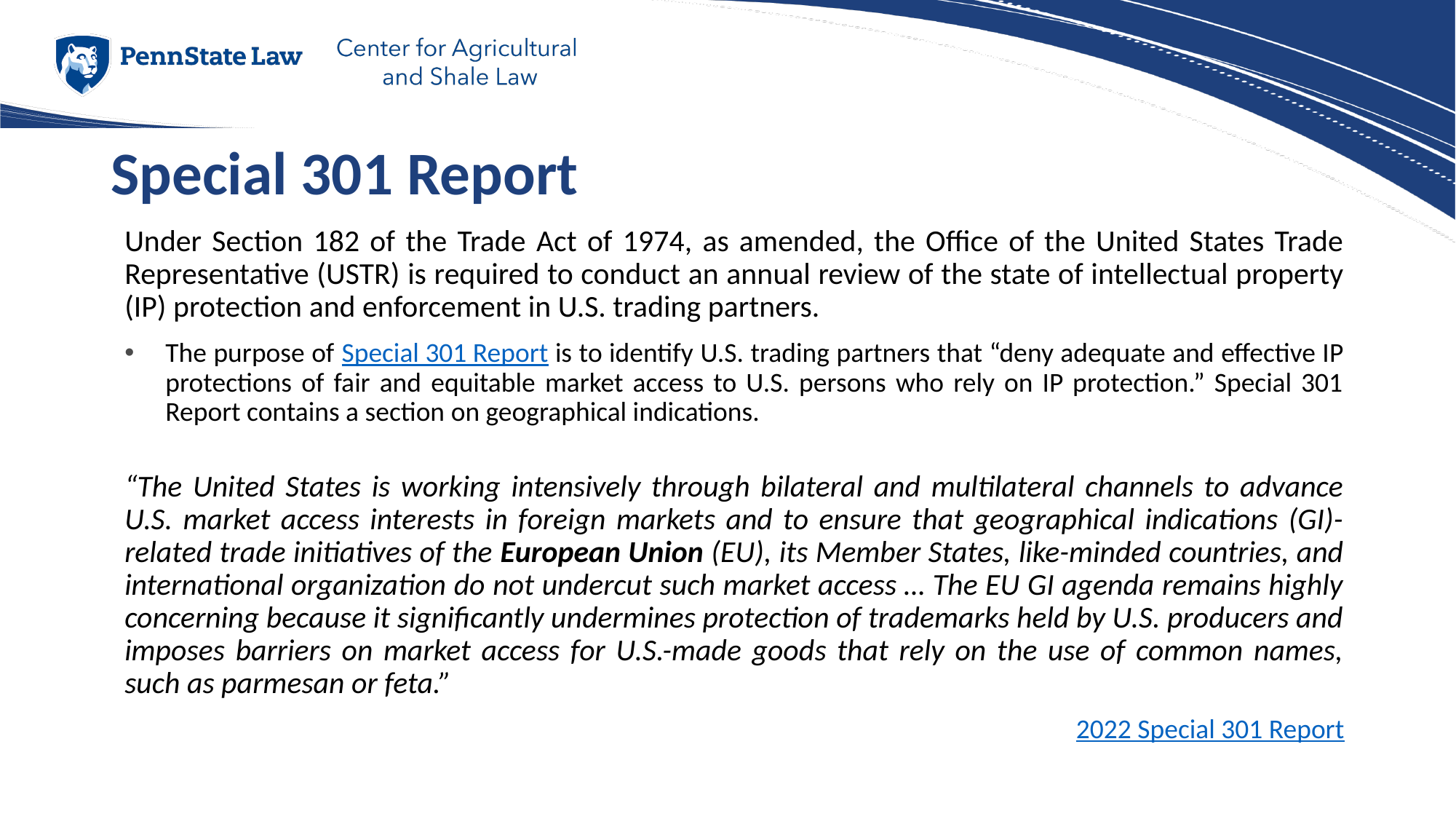

# Special 301 Report
Under Section 182 of the Trade Act of 1974, as amended, the Office of the United States Trade Representative (USTR) is required to conduct an annual review of the state of intellectual property (IP) protection and enforcement in U.S. trading partners.
The purpose of Special 301 Report is to identify U.S. trading partners that “deny adequate and effective IP protections of fair and equitable market access to U.S. persons who rely on IP protection.” Special 301 Report contains a section on geographical indications.

“The United States is working intensively through bilateral and multilateral channels to advance U.S. market access interests in foreign markets and to ensure that geographical indications (GI)-related trade initiatives of the European Union (EU), its Member States, like-minded countries, and international organization do not undercut such market access … The EU GI agenda remains highly concerning because it significantly undermines protection of trademarks held by U.S. producers and imposes barriers on market access for U.S.-made goods that rely on the use of common names, such as parmesan or feta.”
2022 Special 301 Report